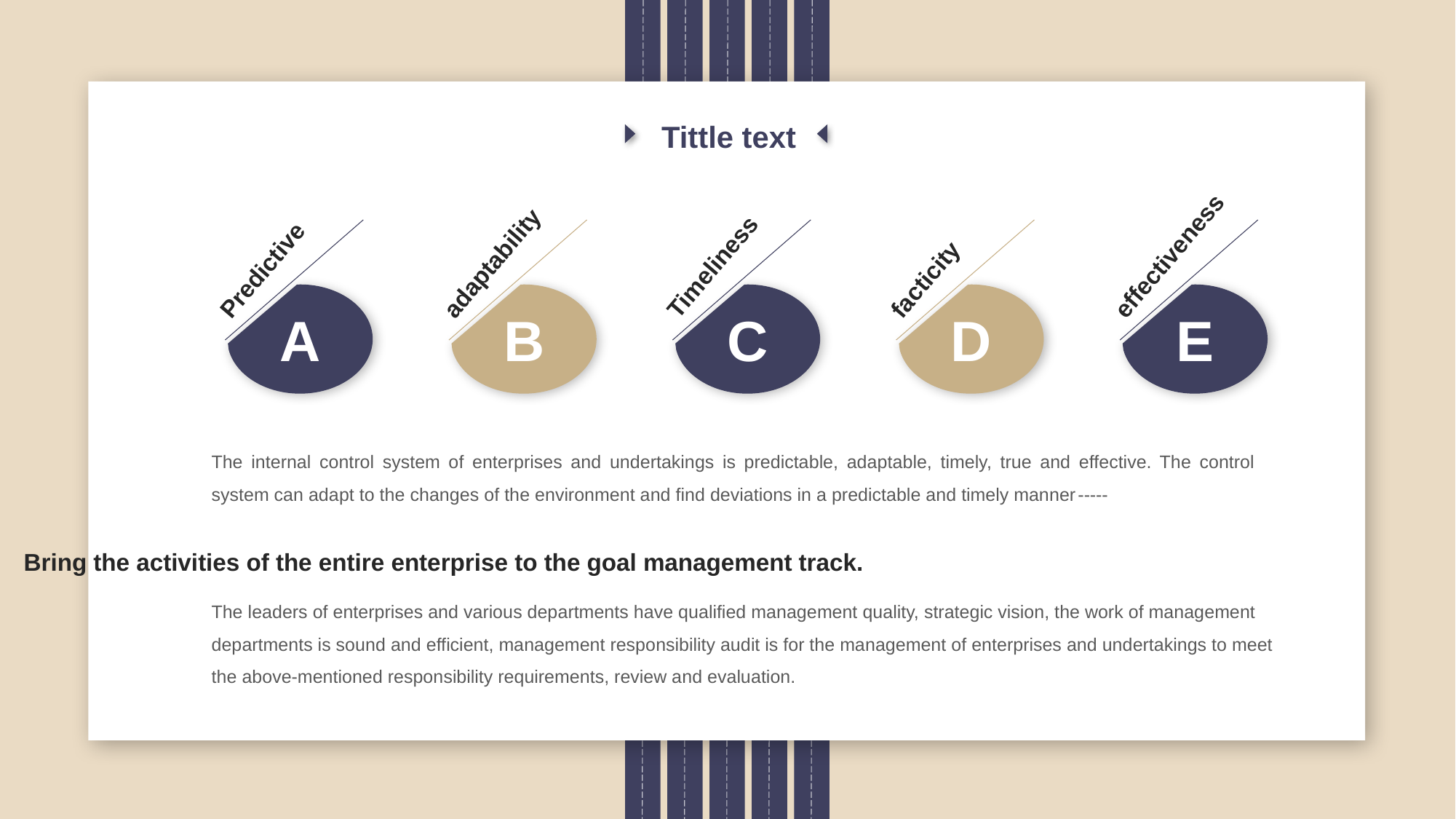

Tittle text

effectiveness
adaptability
Timeliness
Predictive
facticity
A
B
C
D
E
The internal control system of enterprises and undertakings is predictable, adaptable, timely, true and effective. The control system can adapt to the changes of the environment and find deviations in a predictable and timely manner-----
Bring the activities of the entire enterprise to the goal management track.
The leaders of enterprises and various departments have qualified management quality, strategic vision, the work of management departments is sound and efficient, management responsibility audit is for the management of enterprises and undertakings to meet the above-mentioned responsibility requirements, review and evaluation.